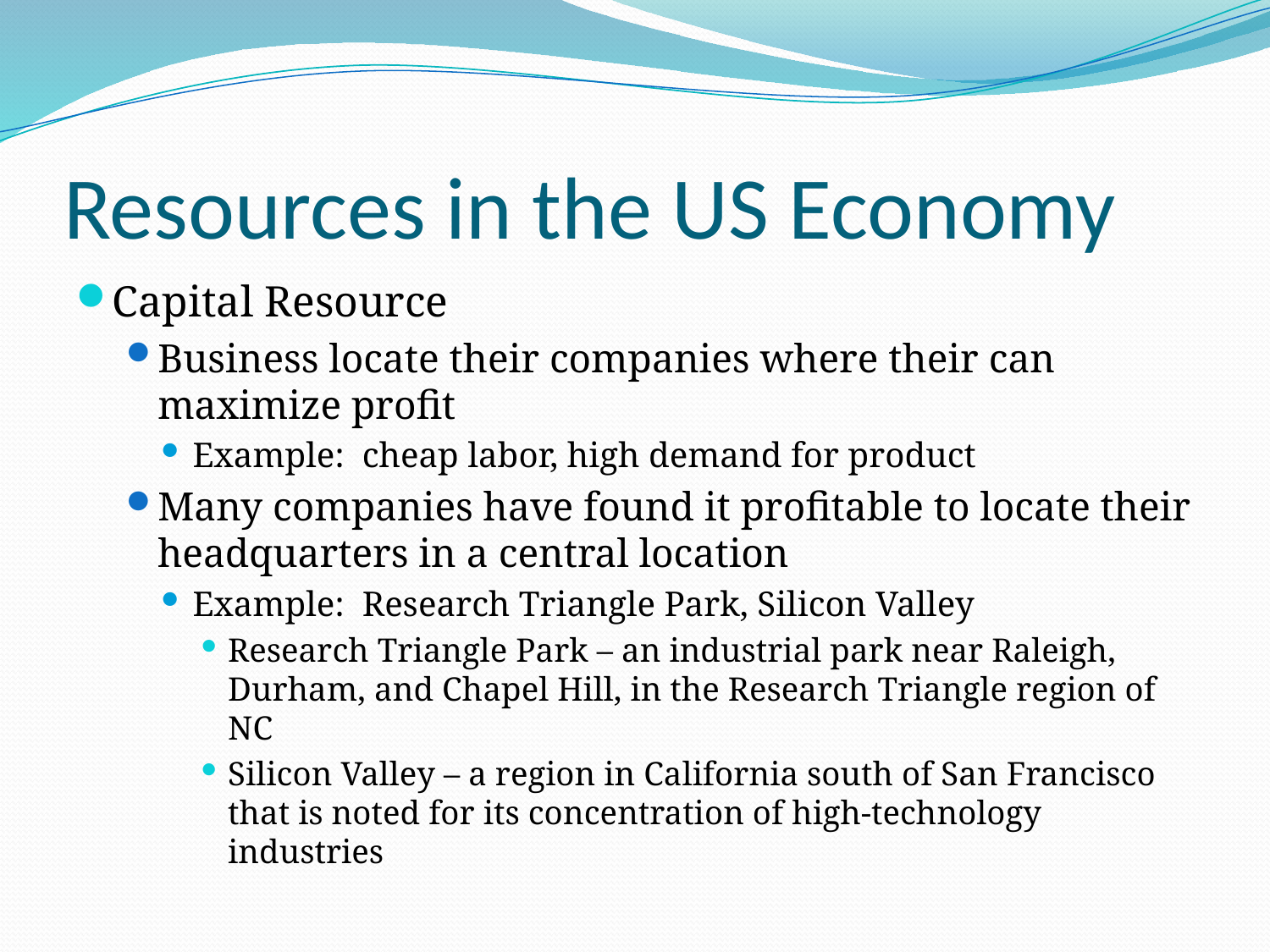

# Resources in the US Economy
Capital Resource
Business locate their companies where their can maximize profit
Example:  cheap labor, high demand for product
Many companies have found it profitable to locate their headquarters in a central location
Example:  Research Triangle Park, Silicon Valley
Research Triangle Park – an industrial park near Raleigh, Durham, and Chapel Hill, in the Research Triangle region of NC
Silicon Valley – a region in California south of San Francisco that is noted for its concentration of high-technology industries